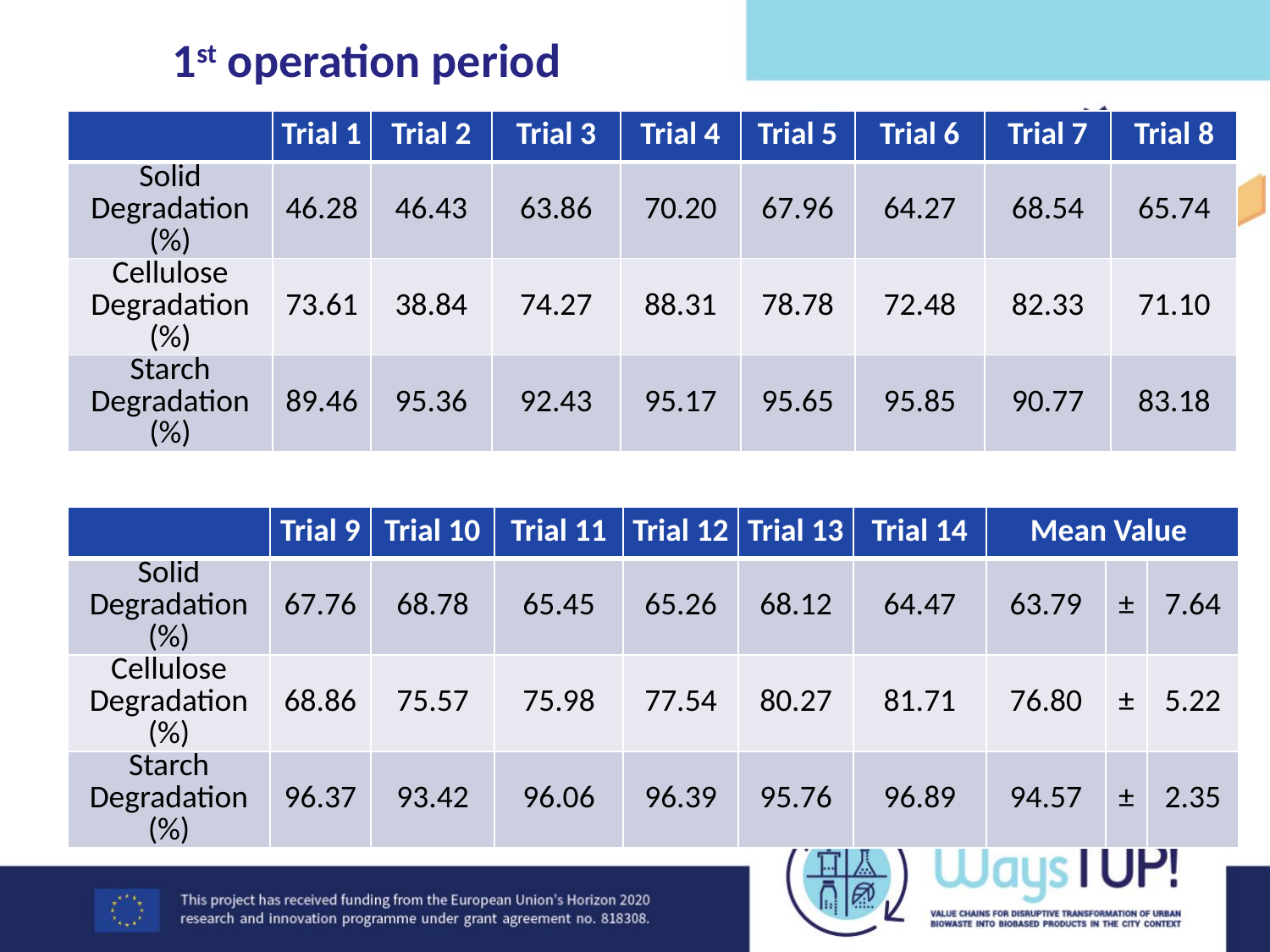

# 1st operation period
|  | Trial 1 | Trial 2 | Trial 3 | Trial 4 | Trial 5 | Trial 6 | Trial 7 | Trial 8 |
| --- | --- | --- | --- | --- | --- | --- | --- | --- |
| Solid Degradation (%) | 46.28 | 46.43 | 63.86 | 70.20 | 67.96 | 64.27 | 68.54 | 65.74 |
| Cellulose Degradation (%) | 73.61 | 38.84 | 74.27 | 88.31 | 78.78 | 72.48 | 82.33 | 71.10 |
| Starch Degradation (%) | 89.46 | 95.36 | 92.43 | 95.17 | 95.65 | 95.85 | 90.77 | 83.18 |

|  | Trial 9 | Trial 10 | Trial 11 | Trial 12 | Trial 13 | Trial 14 | Mean Value |  |  |
| --- | --- | --- | --- | --- | --- | --- | --- | --- | --- |
| Solid Degradation (%) | 67.76 | 68.78 | 65.45 | 65.26 | 68.12 | 64.47 | 63.79 | ± | 7.64 |
| Cellulose Degradation (%) | 68.86 | 75.57 | 75.98 | 77.54 | 80.27 | 81.71 | 76.80 | ± | 5.22 |
| Starch Degradation (%) | 96.37 | 93.42 | 96.06 | 96.39 | 95.76 | 96.89 | 94.57 | ± | 2.35 |